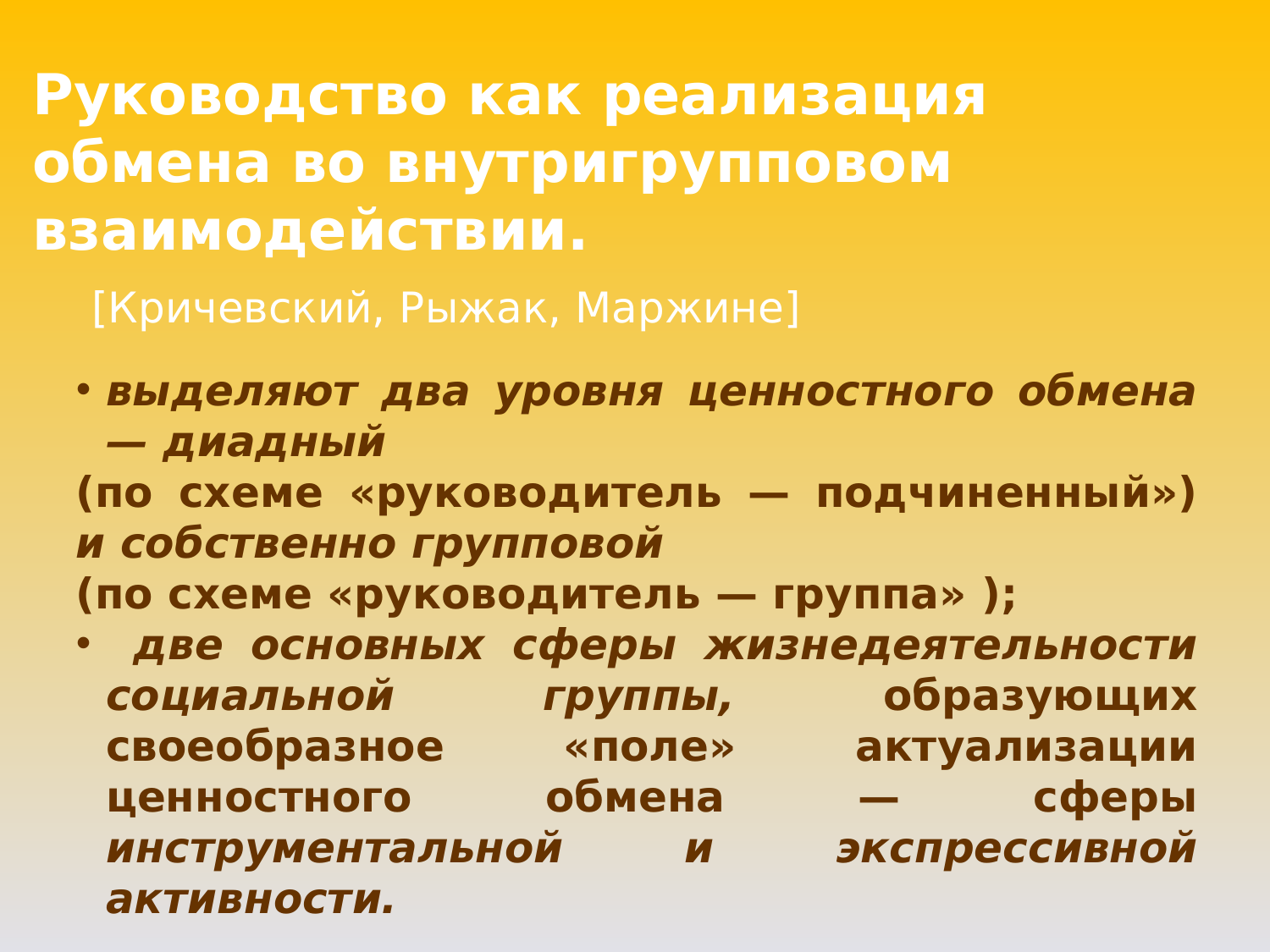

Руководство как реализация обмена во внутригрупповом взаимодействии.

[Кричевский, Рыжак, Маржине]
выделяют два уровня ценностного обмена — диадный
(по схеме «руководитель — подчиненный») и собственно групповой
(по схеме «руководитель — группа» );
 две основных сферы жизнедеятельности социальной группы, образующих своеобразное «поле» актуaлизации ценностного обмена — сферы инструментальной и экспрессивной активности.